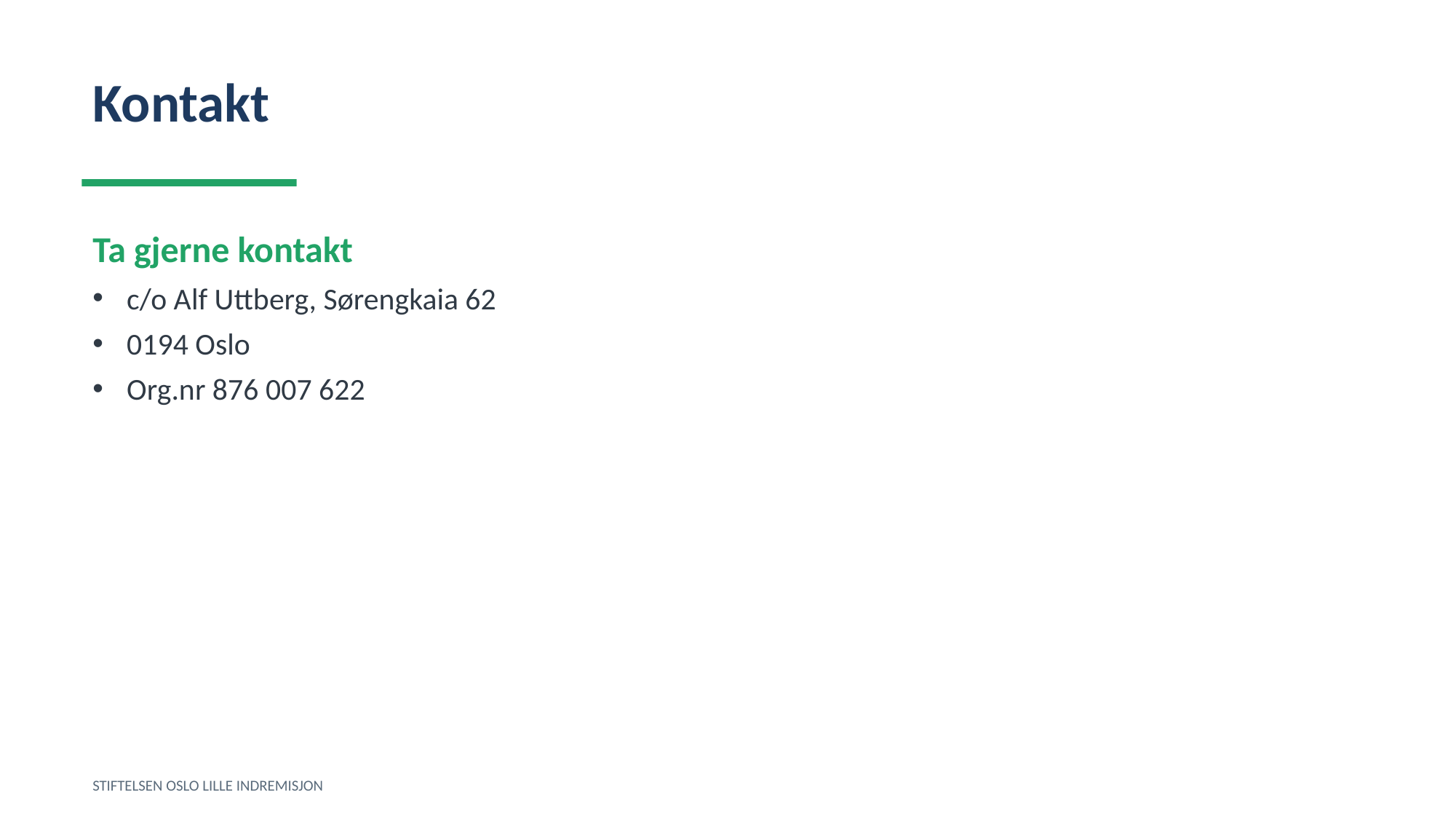

Kontakt

Ta gjerne kontakt
c/o Alf Uttberg, Sørengkaia 62
0194 Oslo
Org.nr 876 007 622
STIFTELSEN OSLO LILLE INDREMISJON